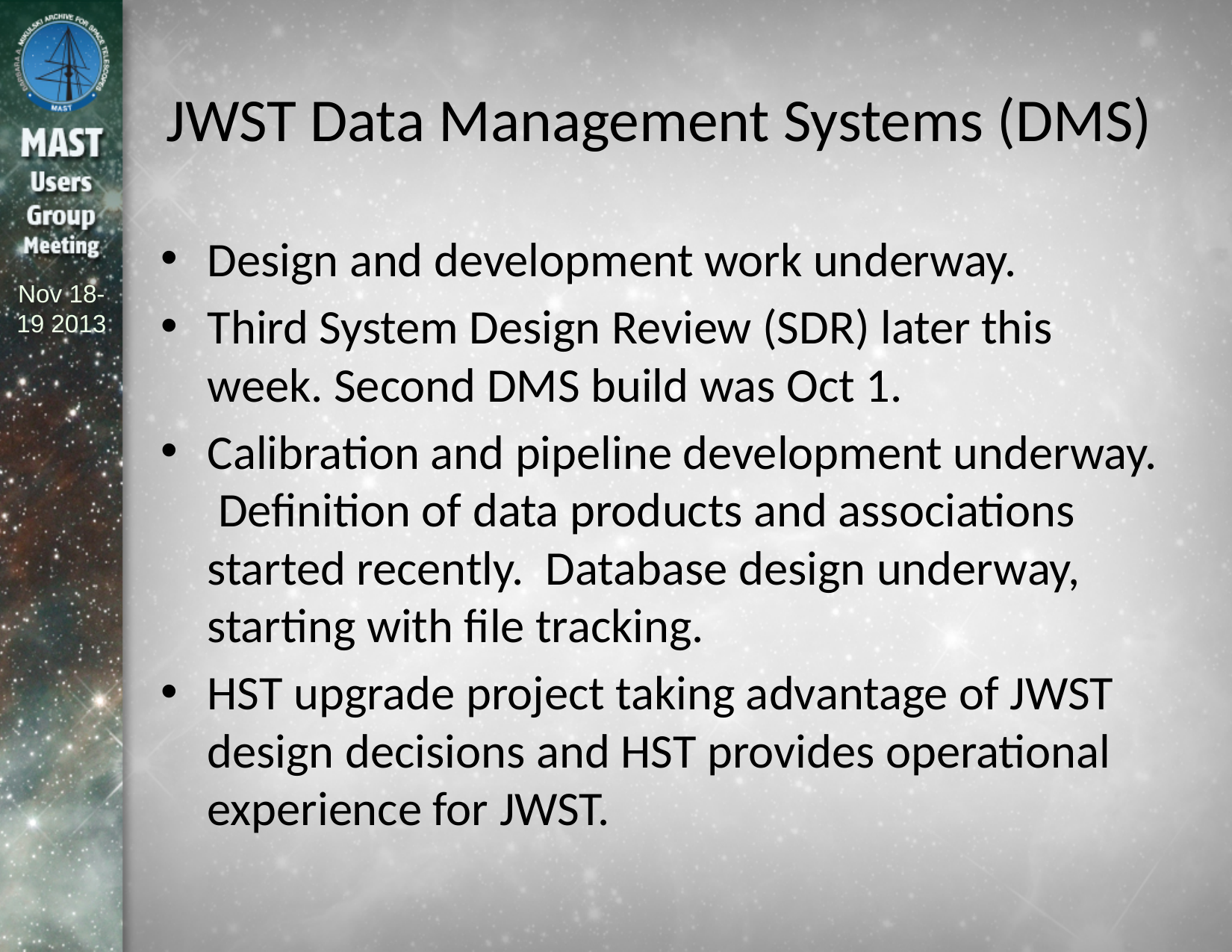

# JWST Data Management Systems (DMS)
Design and development work underway.
Third System Design Review (SDR) later this week. Second DMS build was Oct 1.
Calibration and pipeline development underway.  Definition of data products and associations started recently.  Database design underway, starting with file tracking.
HST upgrade project taking advantage of JWST design decisions and HST provides operational experience for JWST.